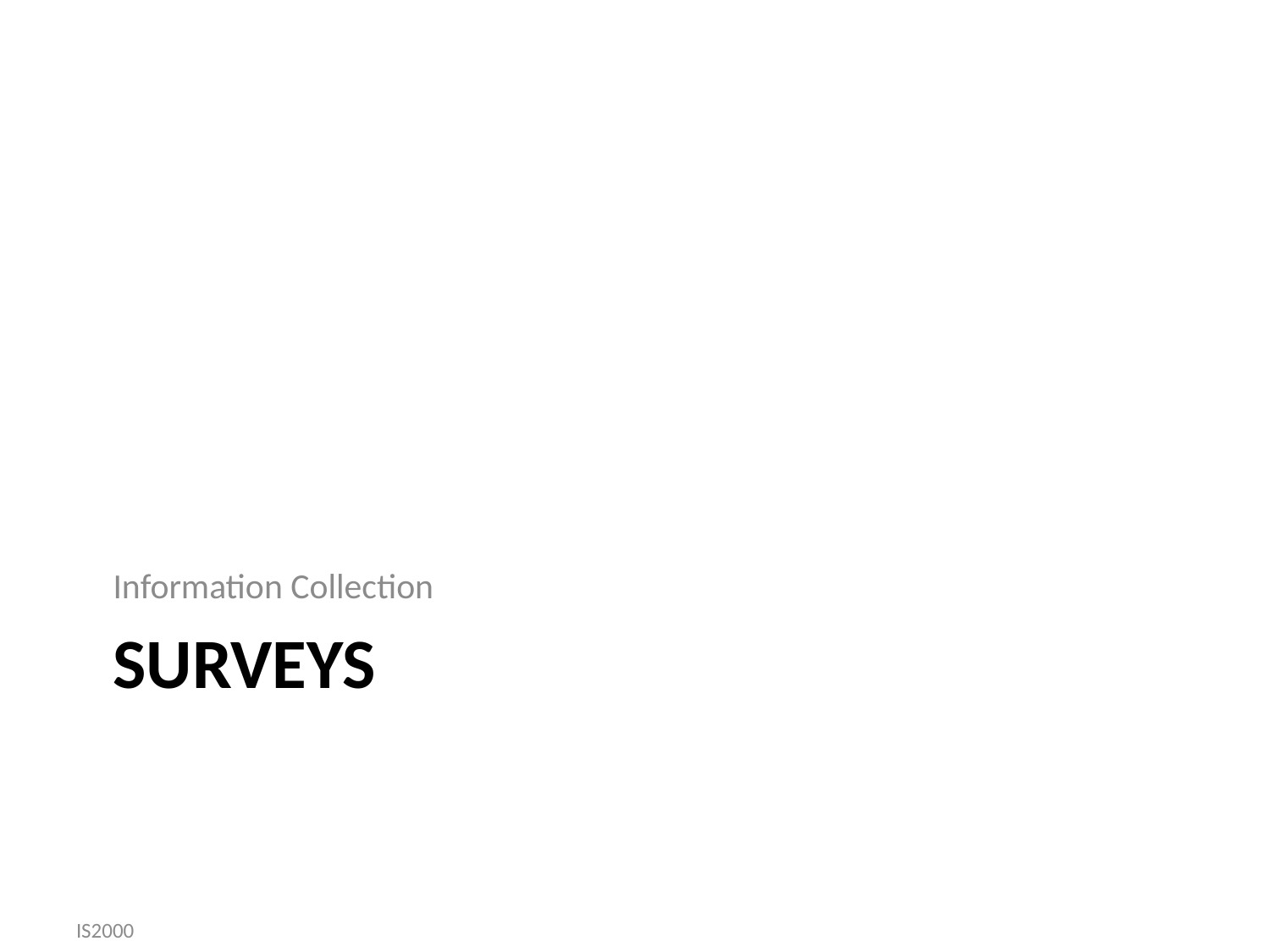

Information Collection
# Surveys
IS2000
Information Collection
53